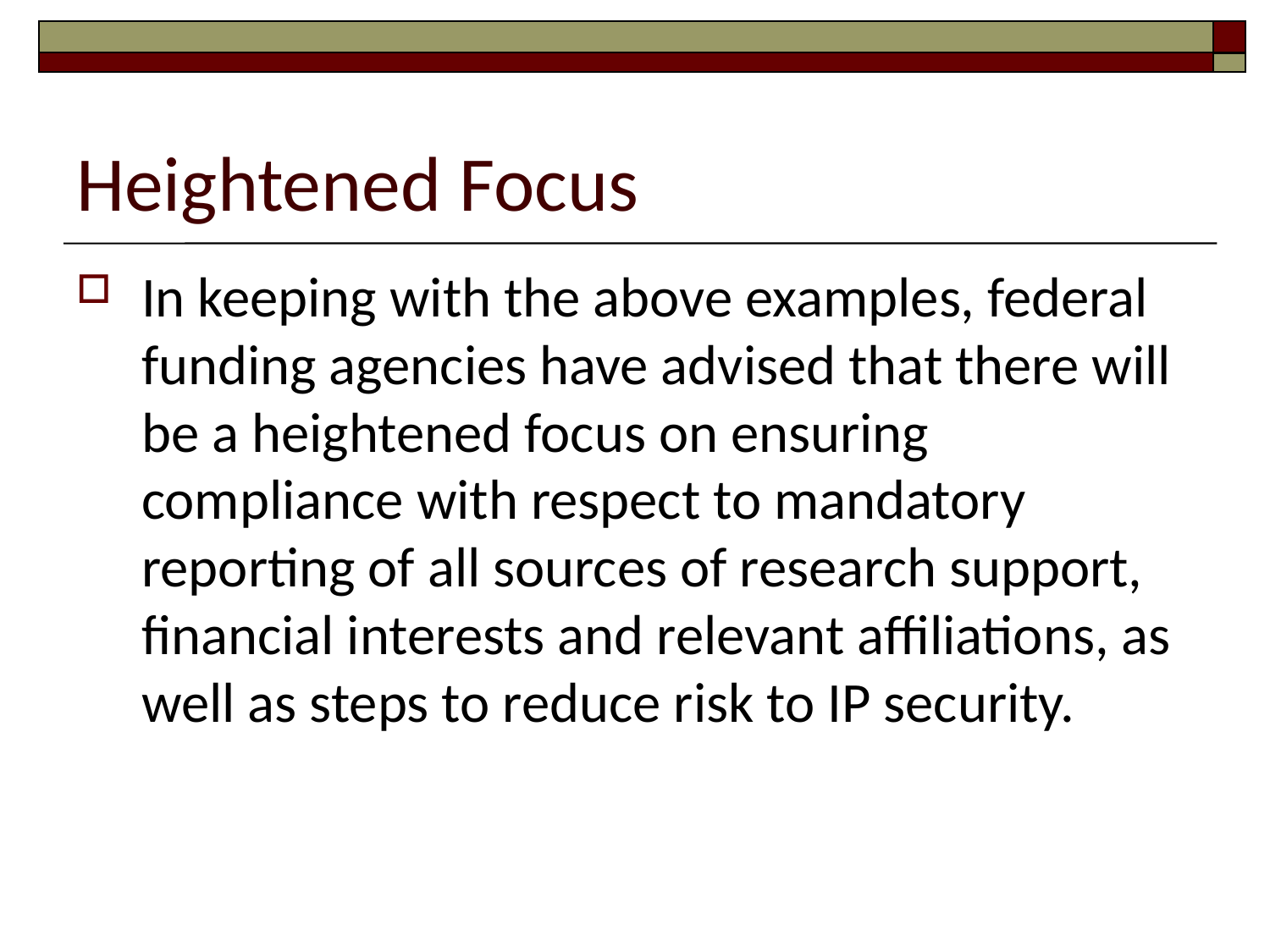

# Heightened Focus
In keeping with the above examples, federal funding agencies have advised that there will be a heightened focus on ensuring compliance with respect to mandatory reporting of all sources of research support, financial interests and relevant affiliations, as well as steps to reduce risk to IP security.